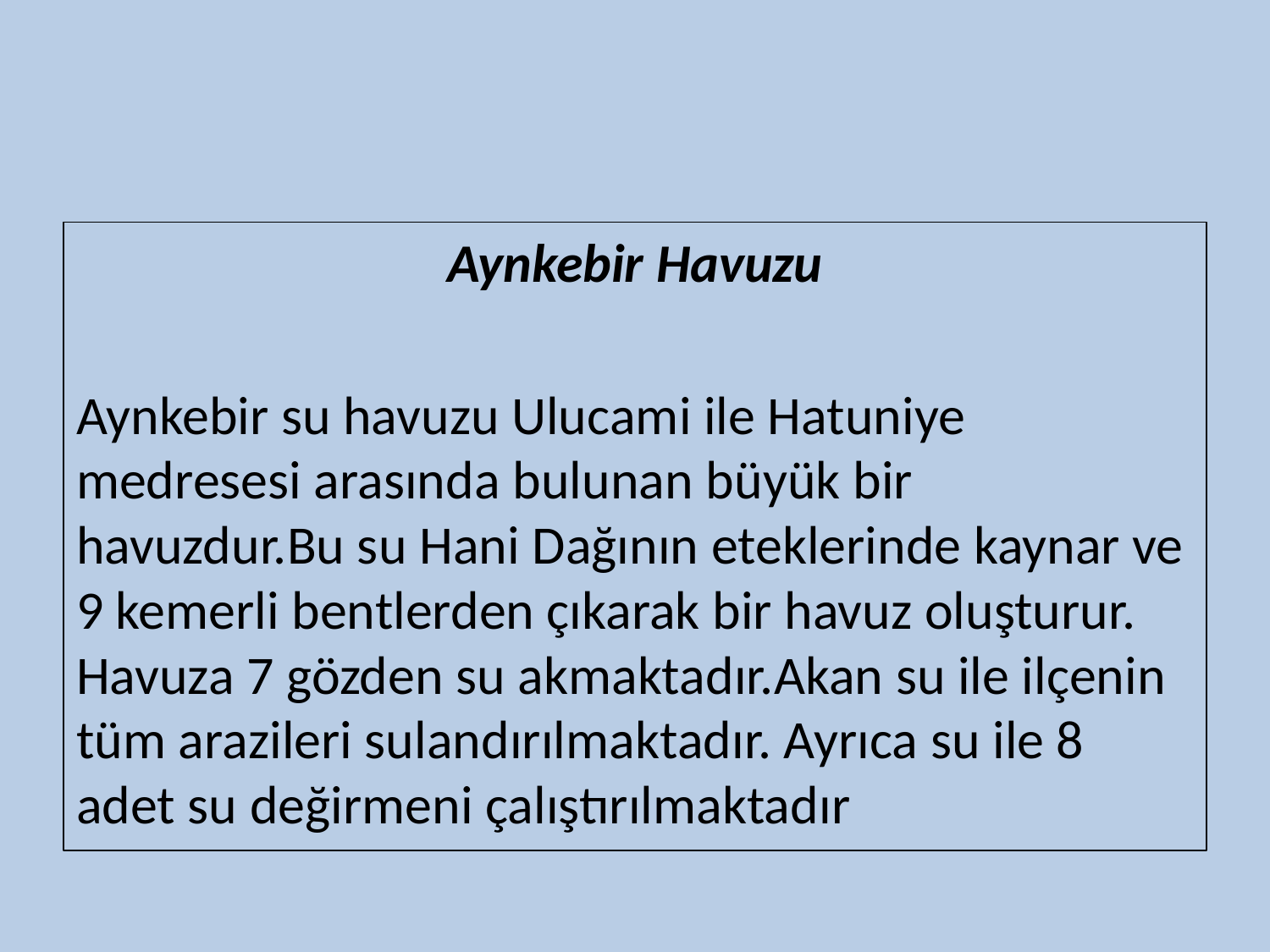

Aynkebir Havuzu

Aynkebir su havuzu Ulucami ile Hatuniye medresesi arasında bulunan büyük bir havuzdur.Bu su Hani Dağının eteklerinde kaynar ve 9 kemerli bentlerden çıkarak bir havuz oluşturur. Havuza 7 gözden su akmaktadır.Akan su ile ilçenin tüm arazileri sulandırılmaktadır. Ayrıca su ile 8 adet su değirmeni çalıştırılmaktadır